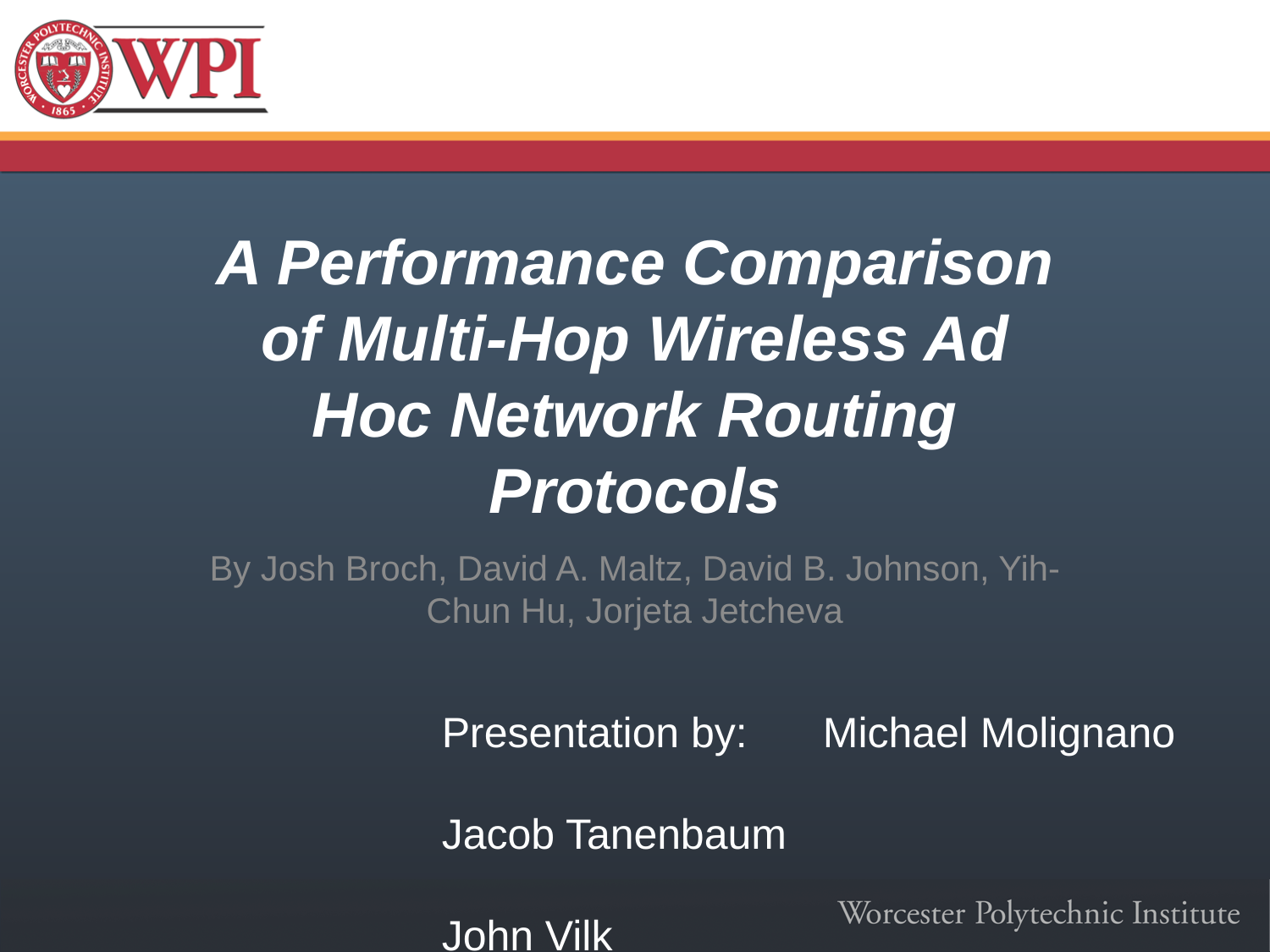

# A Performance Comparison of Multi-Hop Wireless Ad Hoc Network Routing Protocols
By Josh Broch, David A. Maltz, David B. Johnson, Yih-Chun Hu, Jorjeta Jetcheva
Presentation by: 	Michael Molignano
						Jacob Tanenbaum
						John Vilk